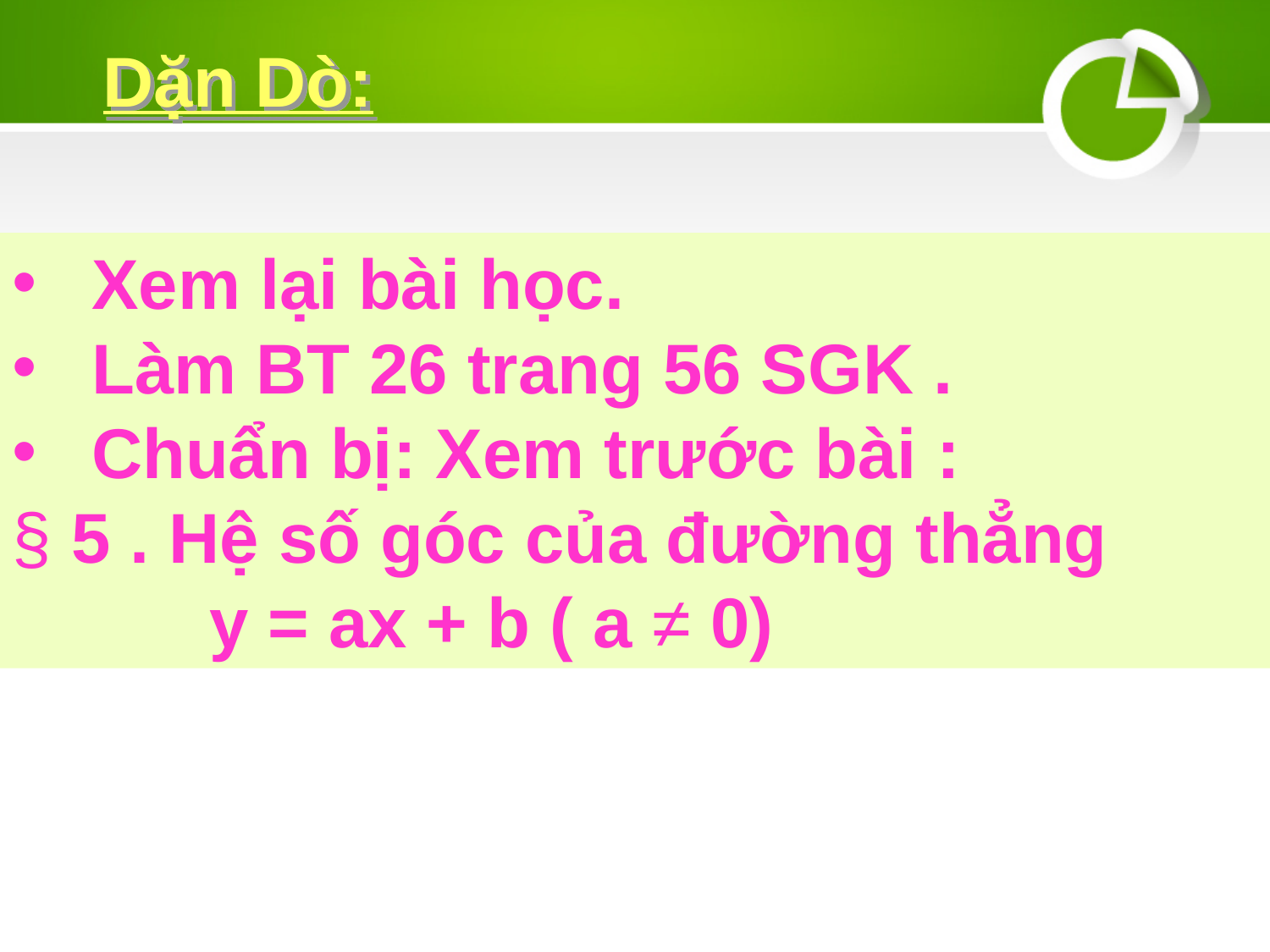

Dặn Dò:
Xem lại bài học.
Làm BT 26 trang 56 SGK .
Chuẩn bị: Xem trước bài :
§ 5 . Hệ số góc của đường thẳng
          y = ax + b ( a ≠ 0)